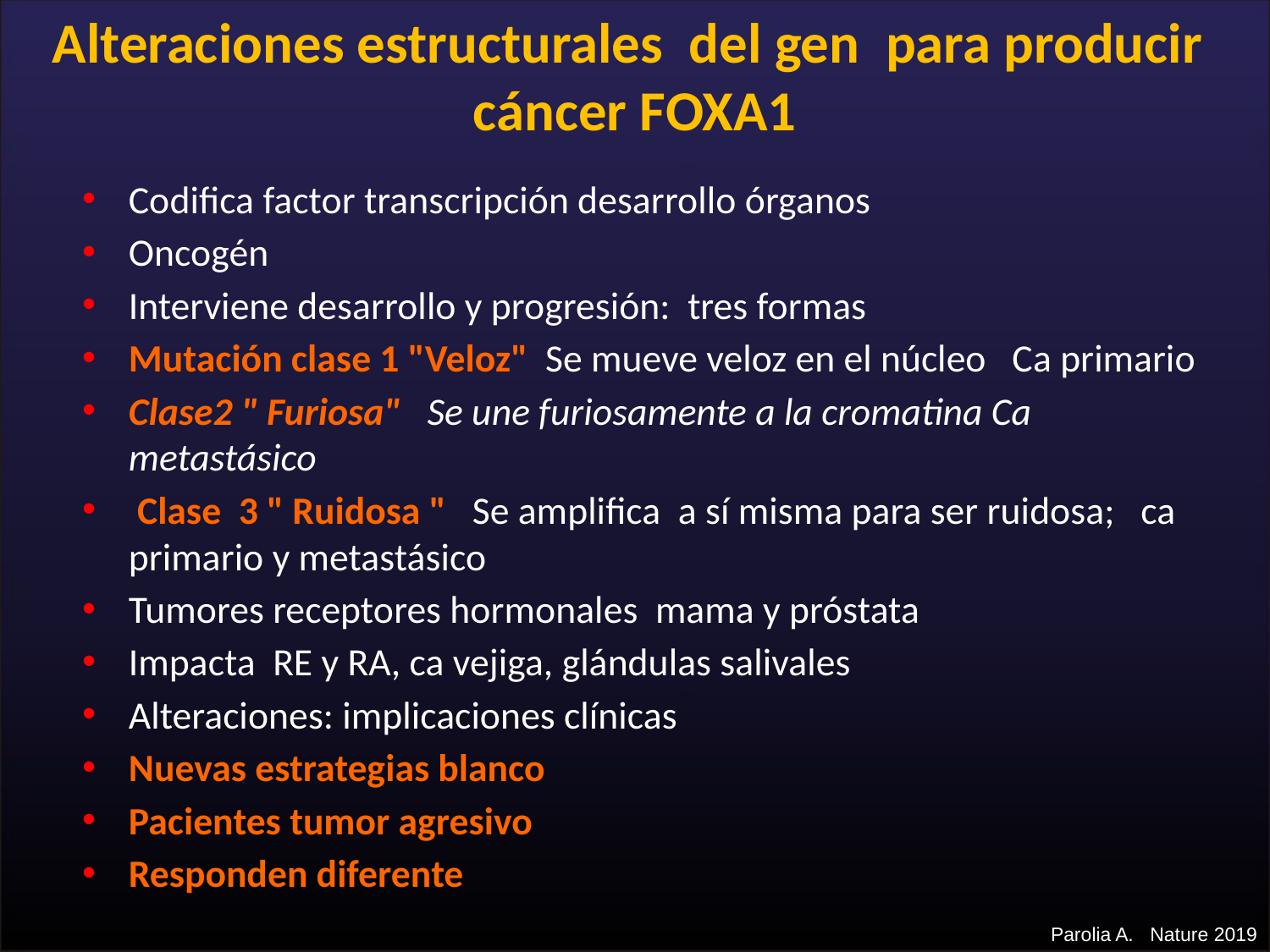

# Alteraciones estructurales  del gen  para producir  cáncer FOXA1
Codifica factor transcripción desarrollo órganos
Oncogén
Interviene desarrollo y progresión:  tres formas
Mutación clase 1 "Veloz"  Se mueve veloz en el núcleo   Ca primario
Clase2 " Furiosa"   Se une furiosamente a la cromatina Ca metastásico
 Clase  3 " Ruidosa "   Se amplifica  a sí misma para ser ruidosa;   ca primario y metastásico
Tumores receptores hormonales  mama y próstata
Impacta  RE y RA, ca vejiga, glándulas salivales
Alteraciones: implicaciones clínicas
Nuevas estrategias blanco
Pacientes tumor agresivo
Responden diferente
Parolia A.   Nature 2019